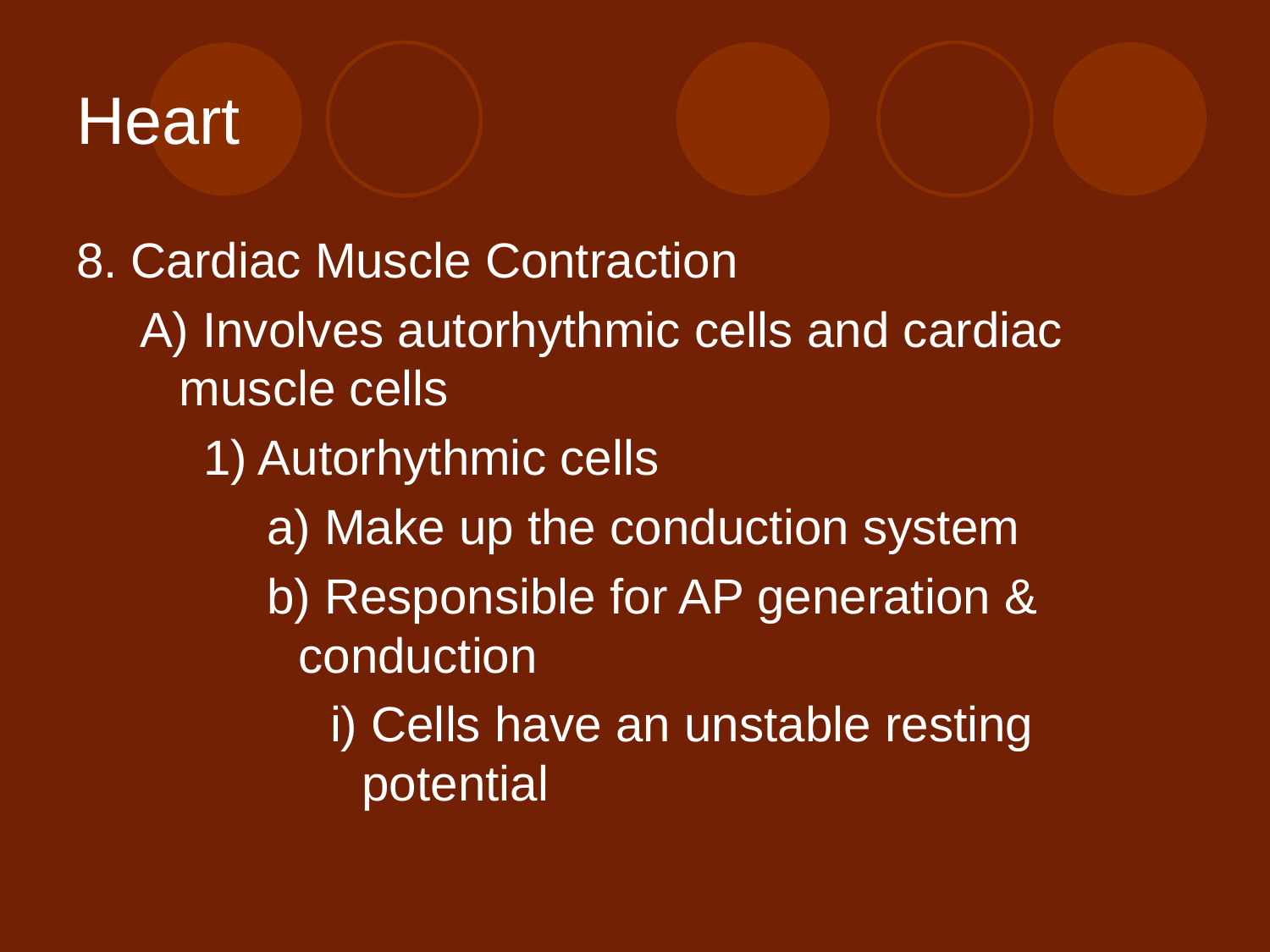

# Heart
8. Cardiac Muscle Contraction
A) Involves autorhythmic cells and cardiac muscle cells
1) Autorhythmic cells
a) Make up the conduction system
b) Responsible for AP generation & conduction
i) Cells have an unstable resting potential